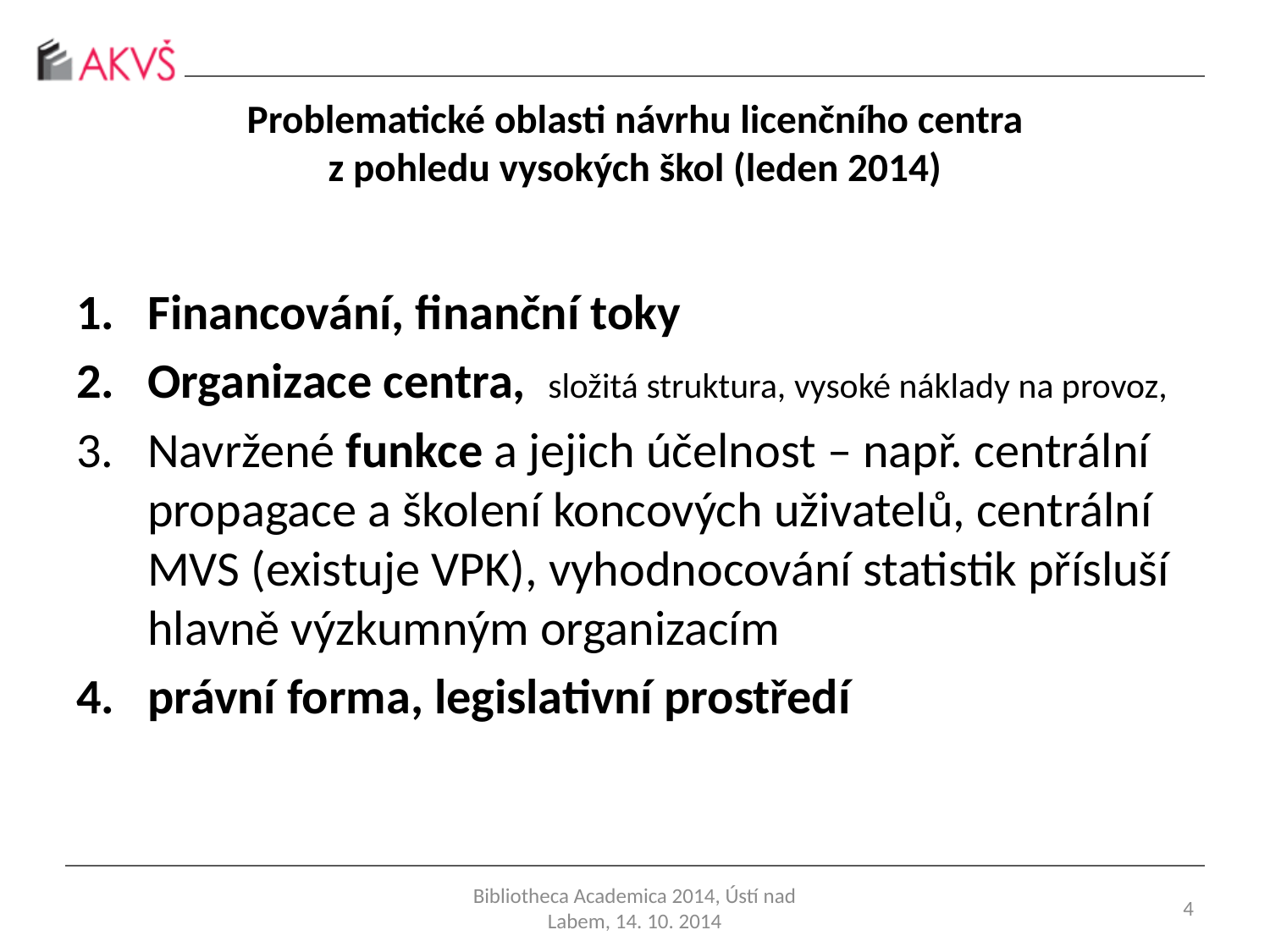

# Problematické oblasti návrhu licenčního centra z pohledu vysokých škol (leden 2014)

Financování, finanční toky
Organizace centra,  složitá struktura, vysoké náklady na provoz,
Navržené funkce a jejich účelnost – např. centrální propagace a školení koncových uživatelů, centrální MVS (existuje VPK), vyhodnocování statistik přísluší hlavně výzkumným organizacím
právní forma, legislativní prostředí
Bibliotheca Academica 2014, Ústí nad Labem, 14. 10. 2014
4